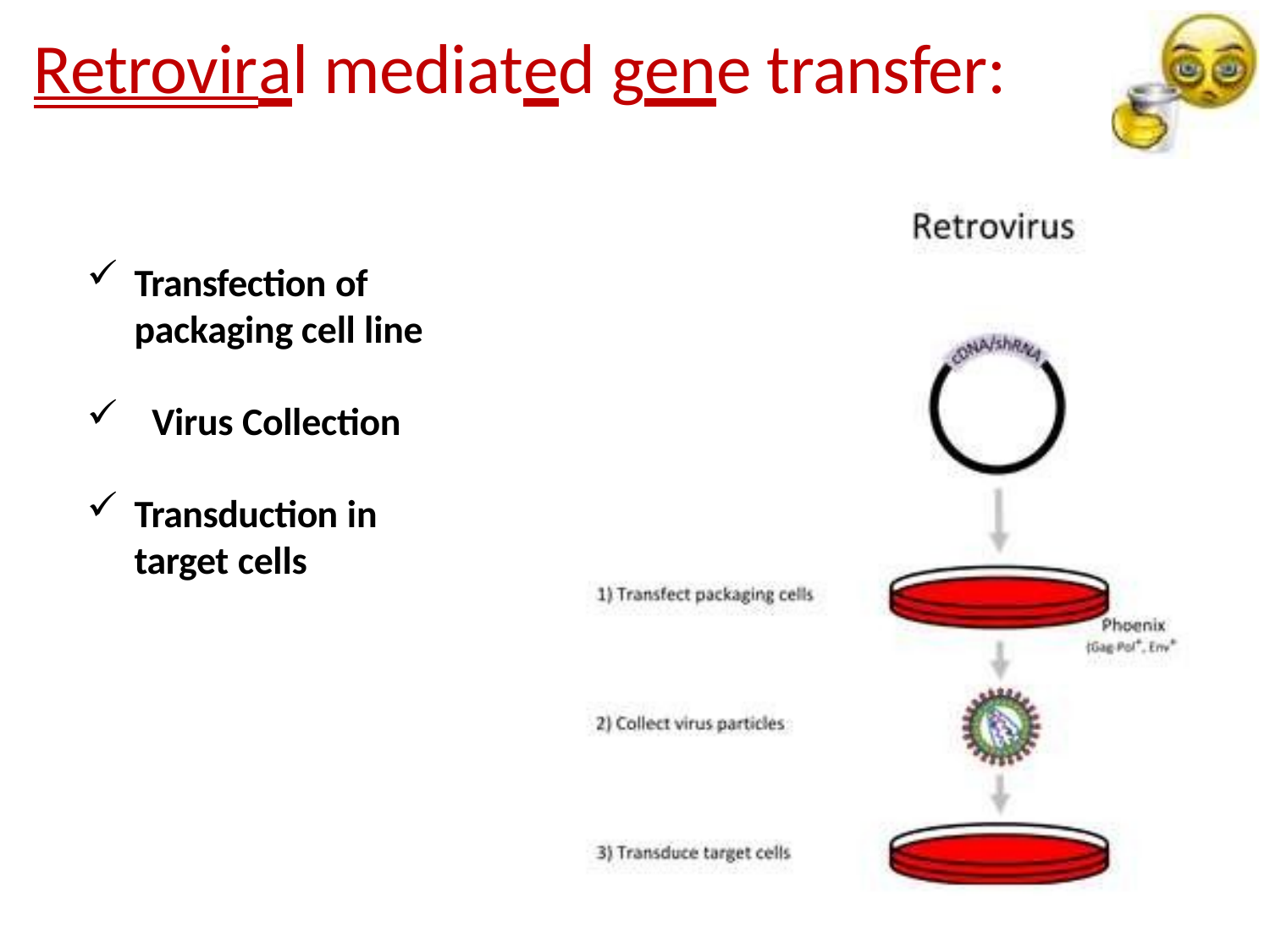

# Retroviral mediated gene transfer:

Transfection of
packaging cell line

Virus Collection

Transduction in
target cells
33